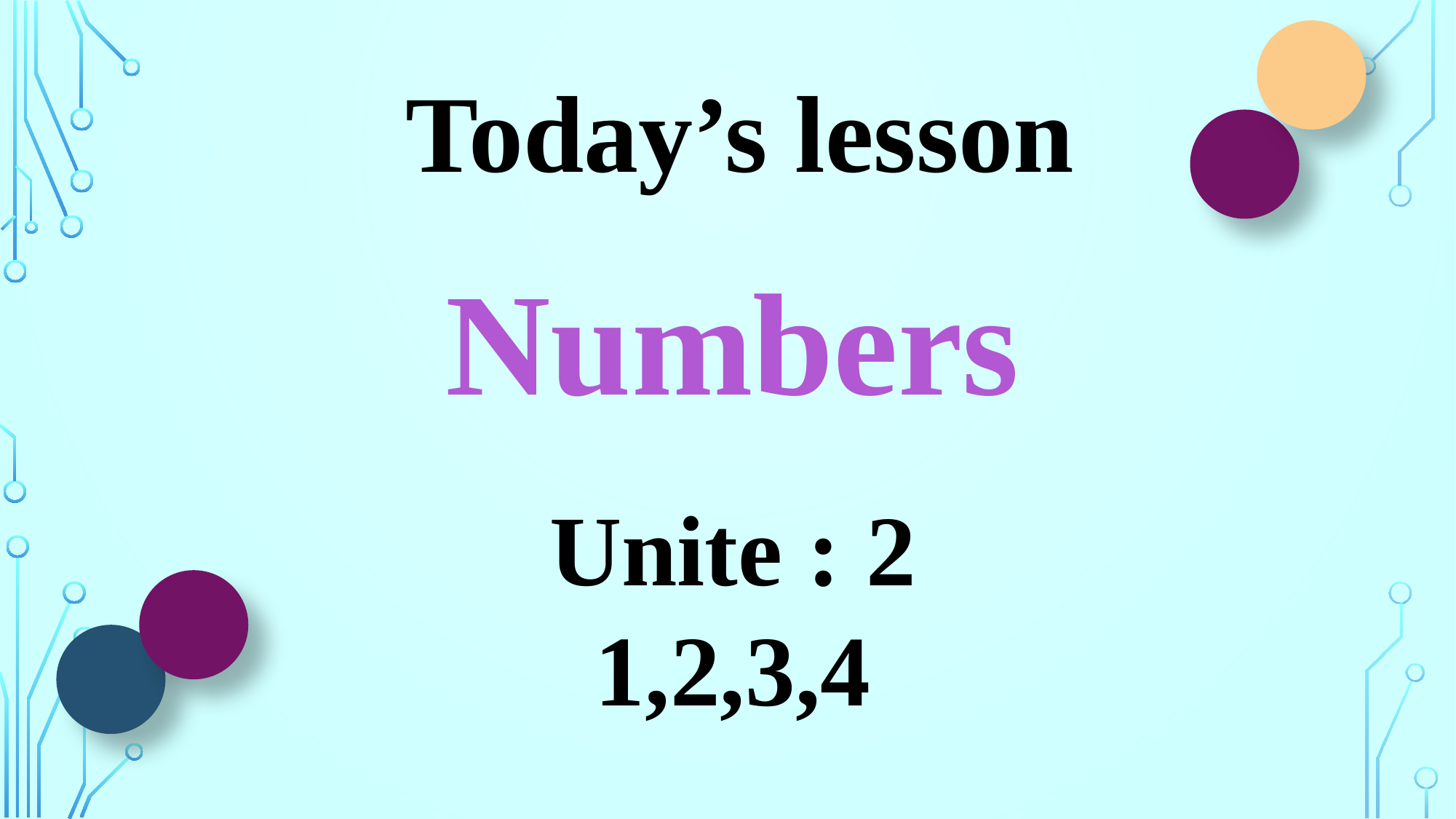

Today’s lesson

Numbers
Unite : 2
1,2,3,4